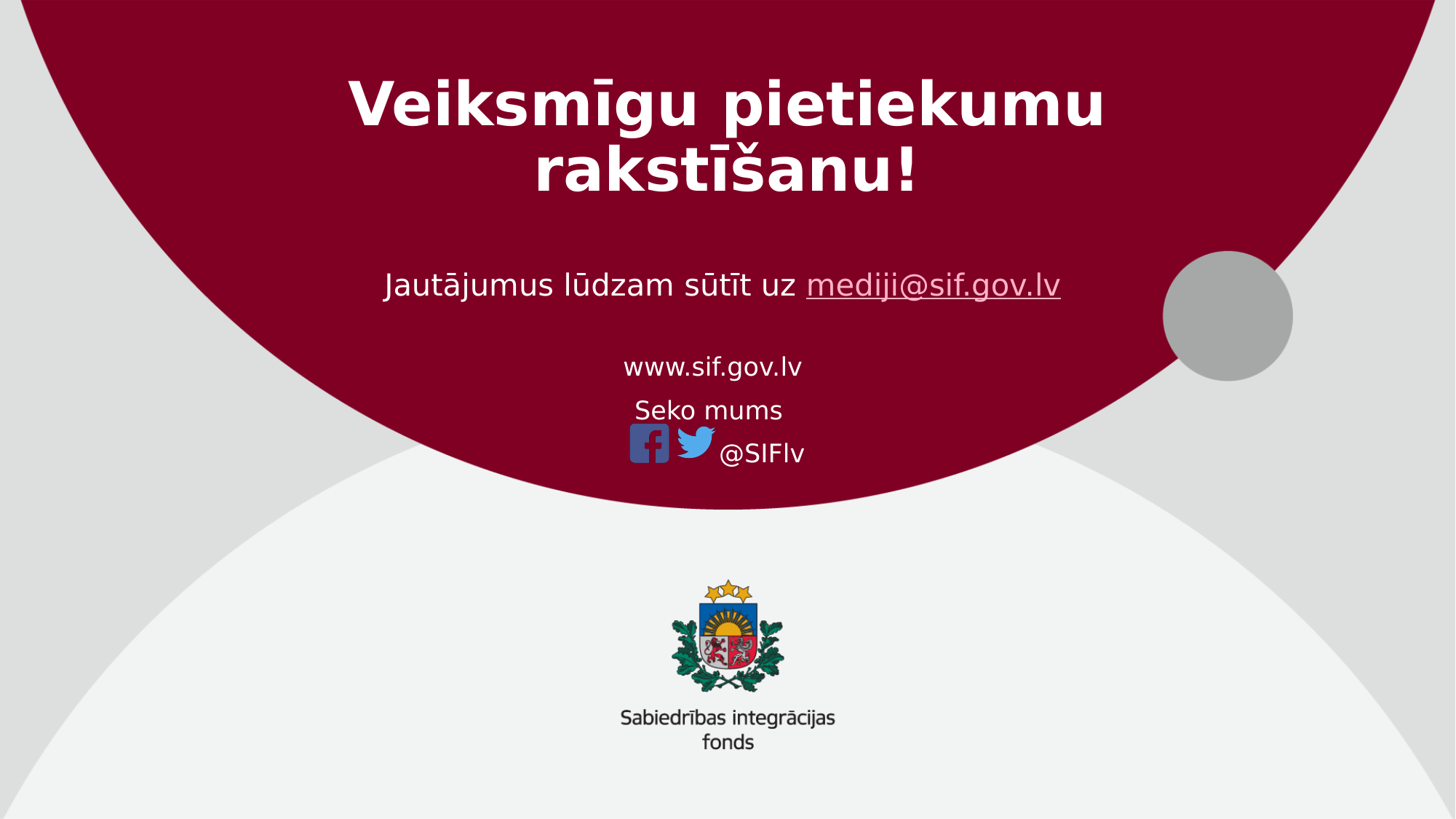

# Veiksmīgu pietiekumu rakstīšanu! Jautājumus lūdzam sūtīt uz mediji@sif.gov.lv
www.sif.gov.lv
Seko mums
            @SIFlv